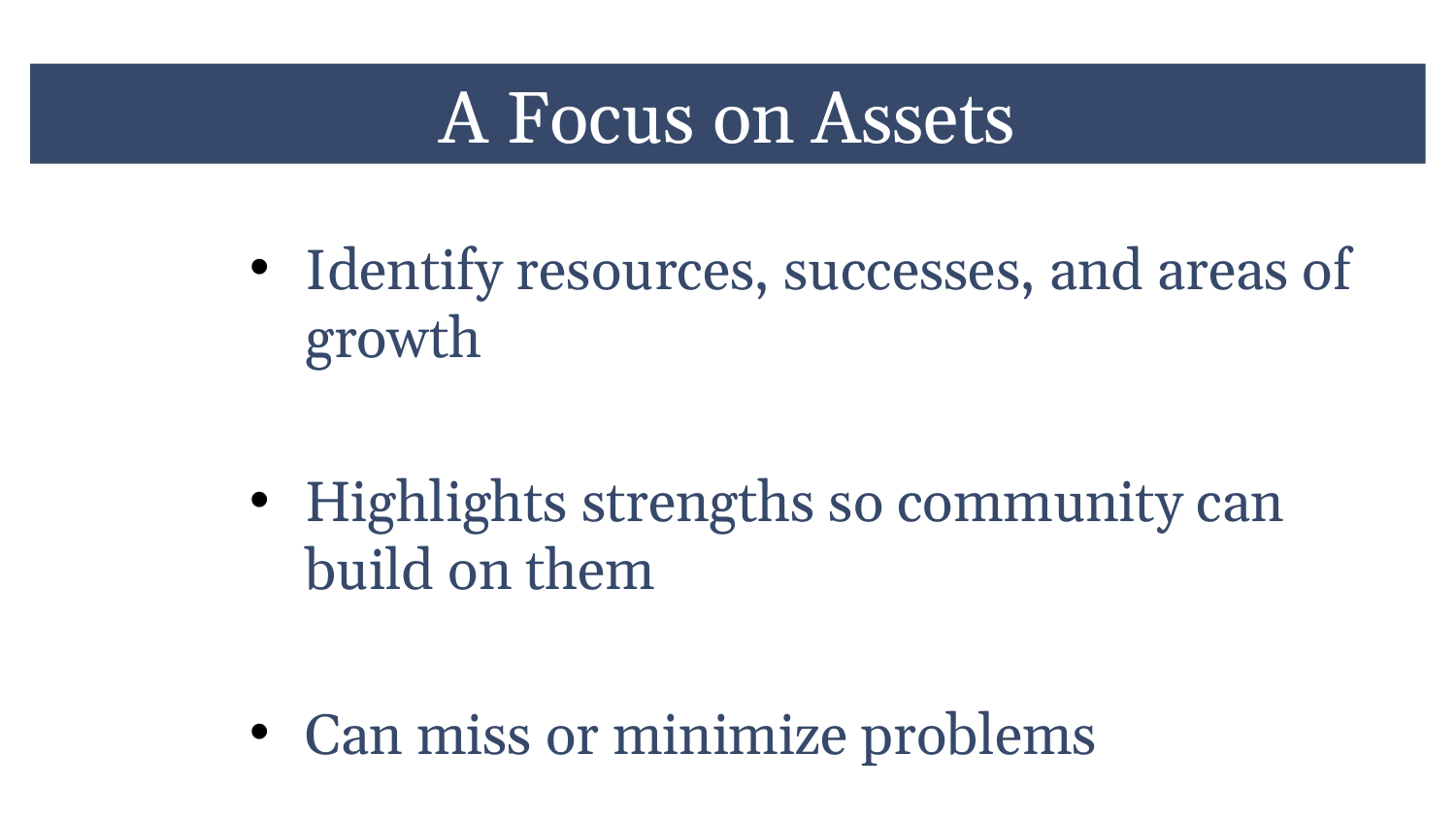

# A Focus on Assets
Identify resources, successes, and areas of growth

Highlights strengths so community can build on them

Can miss or minimize problems